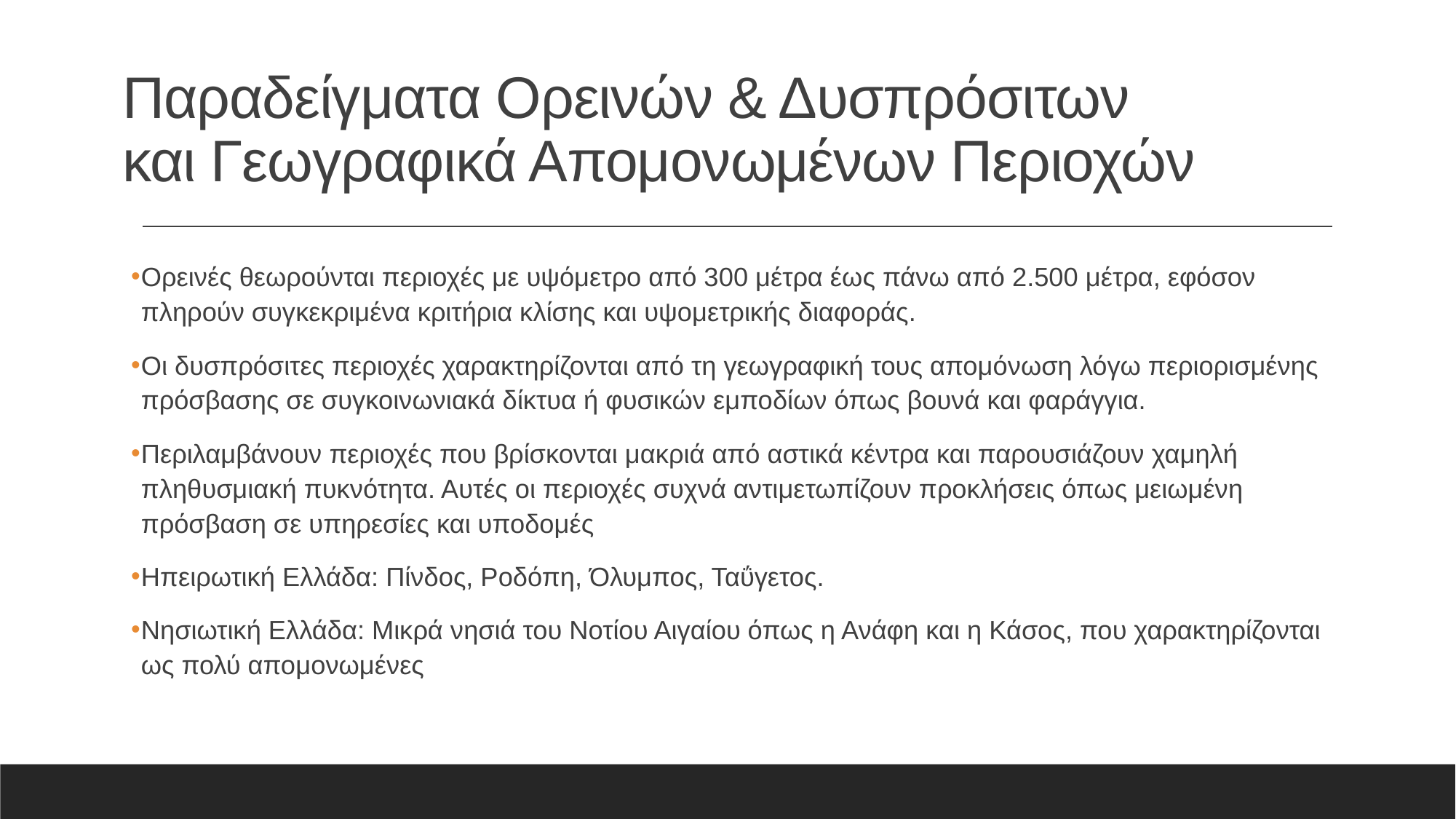

# Παραδείγματα Ορεινών & Δυσπρόσιτων και Γεωγραφικά Απομονωμένων Περιοχών
Ορεινές θεωρούνται περιοχές με υψόμετρο από 300 μέτρα έως πάνω από 2.500 μέτρα, εφόσον πληρούν συγκεκριμένα κριτήρια κλίσης και υψομετρικής διαφοράς.
Οι δυσπρόσιτες περιοχές χαρακτηρίζονται από τη γεωγραφική τους απομόνωση λόγω περιορισμένης πρόσβασης σε συγκοινωνιακά δίκτυα ή φυσικών εμποδίων όπως βουνά και φαράγγια.
Περιλαμβάνουν περιοχές που βρίσκονται μακριά από αστικά κέντρα και παρουσιάζουν χαμηλή πληθυσμιακή πυκνότητα. Αυτές οι περιοχές συχνά αντιμετωπίζουν προκλήσεις όπως μειωμένη πρόσβαση σε υπηρεσίες και υποδομές
Ηπειρωτική Ελλάδα: Πίνδος, Ροδόπη, Όλυμπος, Ταΰγετος.
Νησιωτική Ελλάδα: Μικρά νησιά του Νοτίου Αιγαίου όπως η Ανάφη και η Κάσος, που χαρακτηρίζονται ως πολύ απομονωμένες